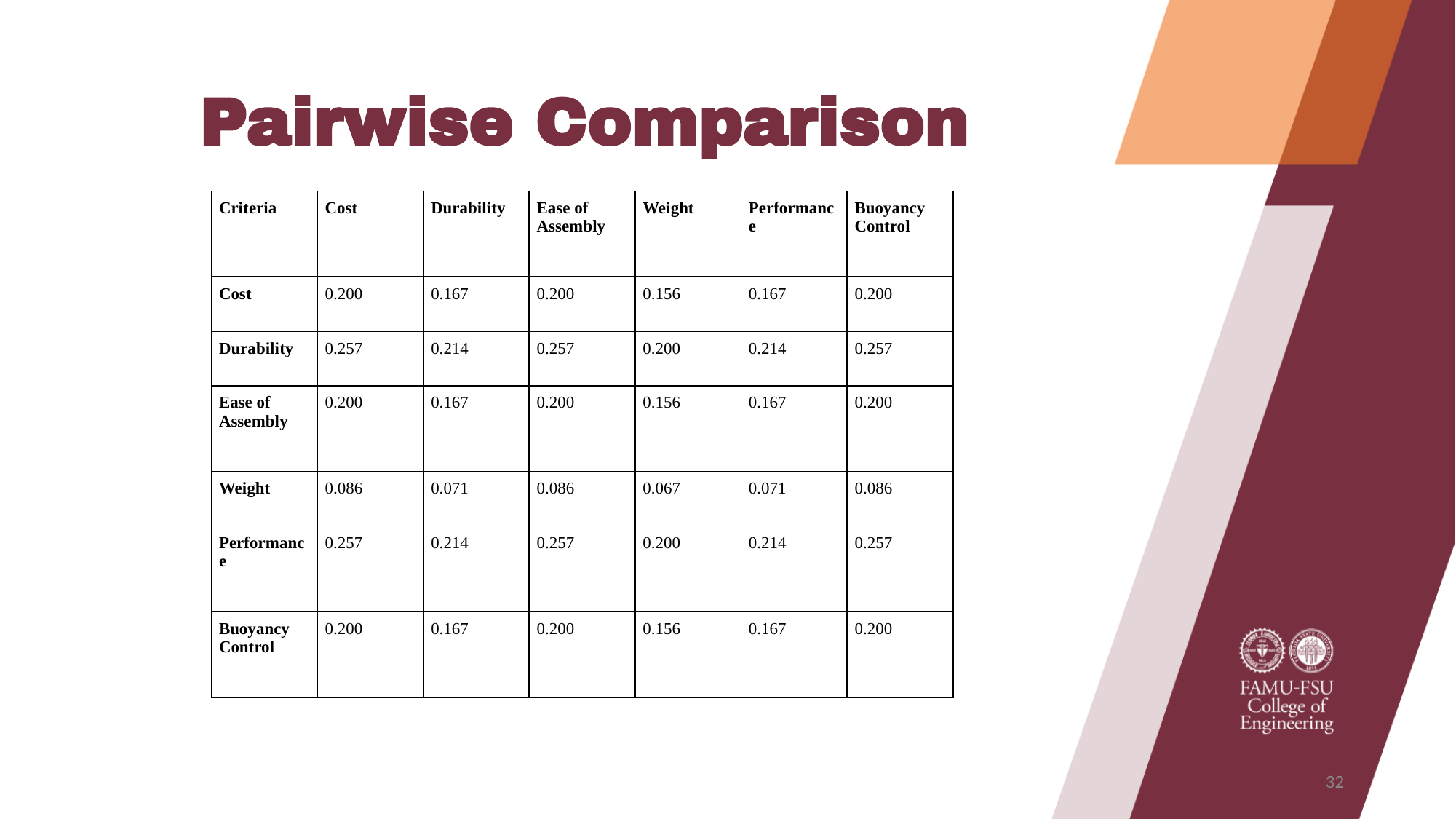

# Pairwise Comparison
| Criteria | Cost | Durability | Ease of Assembly | Weight | Performance | Buoyancy Control |
| --- | --- | --- | --- | --- | --- | --- |
| Cost | 0.200 | 0.167 | 0.200 | 0.156 | 0.167 | 0.200 |
| Durability | 0.257 | 0.214 | 0.257 | 0.200 | 0.214 | 0.257 |
| Ease of Assembly | 0.200 | 0.167 | 0.200 | 0.156 | 0.167 | 0.200 |
| Weight | 0.086 | 0.071 | 0.086 | 0.067 | 0.071 | 0.086 |
| Performance | 0.257 | 0.214 | 0.257 | 0.200 | 0.214 | 0.257 |
| Buoyancy Control | 0.200 | 0.167 | 0.200 | 0.156 | 0.167 | 0.200 |
32